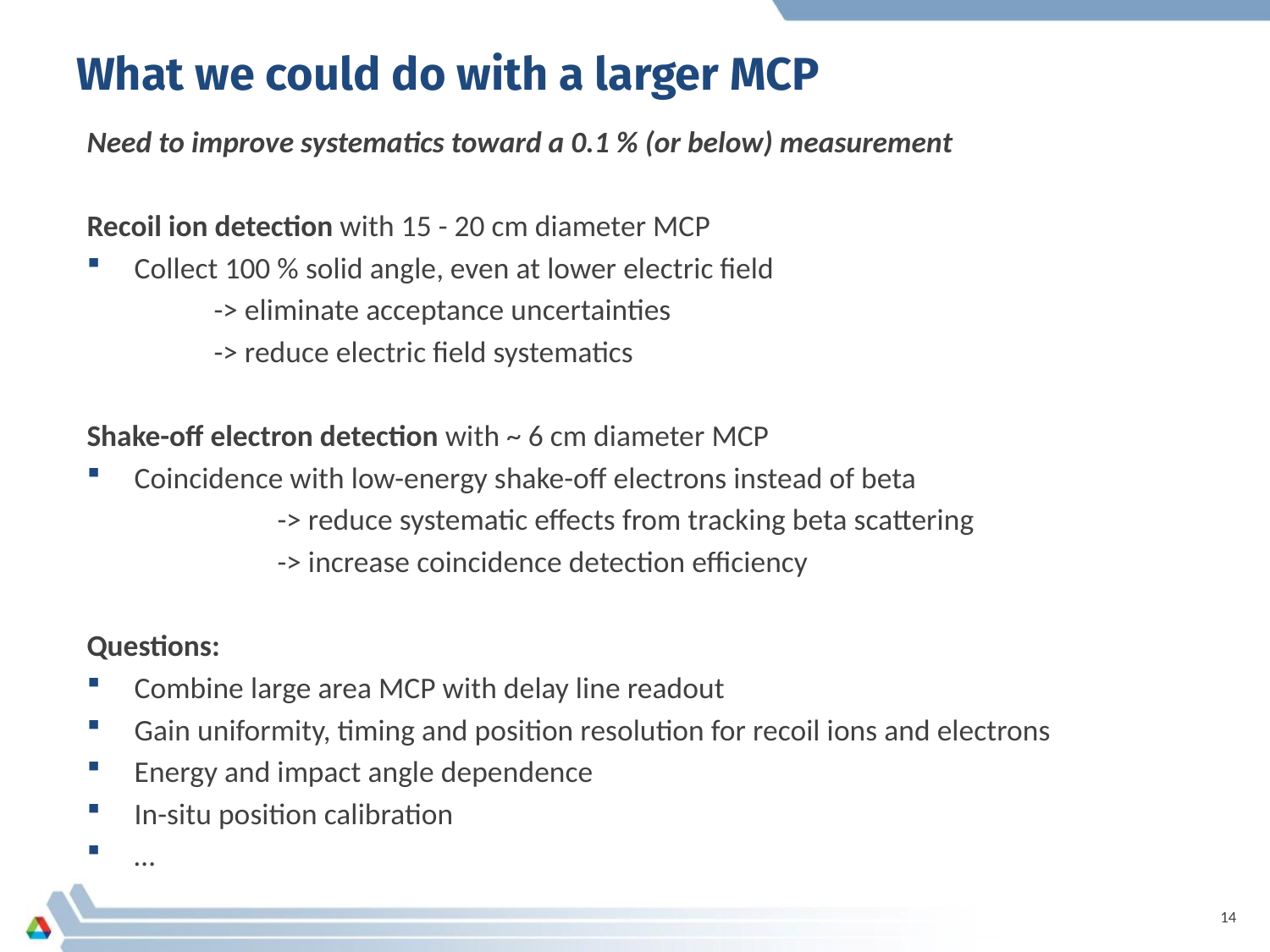

# What we could do with a larger MCP
Need to improve systematics toward a 0.1 % (or below) measurement

Recoil ion detection with 15 - 20 cm diameter MCP
Collect 100 % solid angle, even at lower electric field
	-> eliminate acceptance uncertainties
	-> reduce electric field systematics

Shake-off electron detection with ~ 6 cm diameter MCP
Coincidence with low-energy shake-off electrons instead of beta
	-> reduce systematic effects from tracking beta scattering
	-> increase coincidence detection efficiency

Questions:
Combine large area MCP with delay line readout
Gain uniformity, timing and position resolution for recoil ions and electrons
Energy and impact angle dependence
In-situ position calibration
…
14